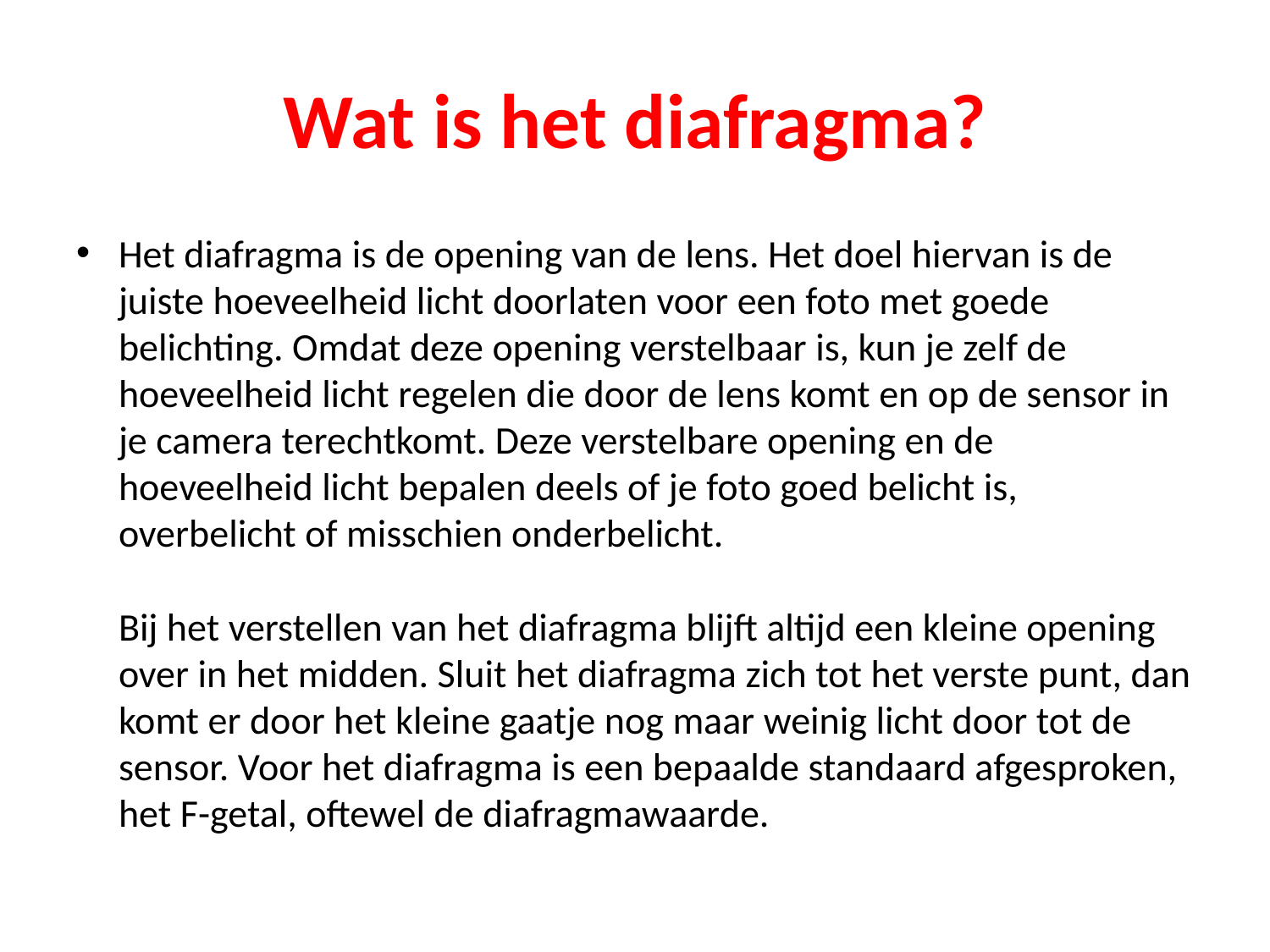

# Wat is het diafragma?
Het diafragma is de opening van de lens. Het doel hiervan is de juiste hoeveelheid licht doorlaten voor een foto met goede belichting. Omdat deze opening verstelbaar is, kun je zelf de hoeveelheid licht regelen die door de lens komt en op de sensor in je camera terechtkomt. Deze verstelbare opening en de hoeveelheid licht bepalen deels of je foto goed belicht is, overbelicht of misschien onderbelicht.
Bij het verstellen van het diafragma blijft altijd een kleine opening over in het midden. Sluit het diafragma zich tot het verste punt, dan komt er door het kleine gaatje nog maar weinig licht door tot de sensor. Voor het diafragma is een bepaalde standaard afgesproken, het F-getal, oftewel de diafragmawaarde.